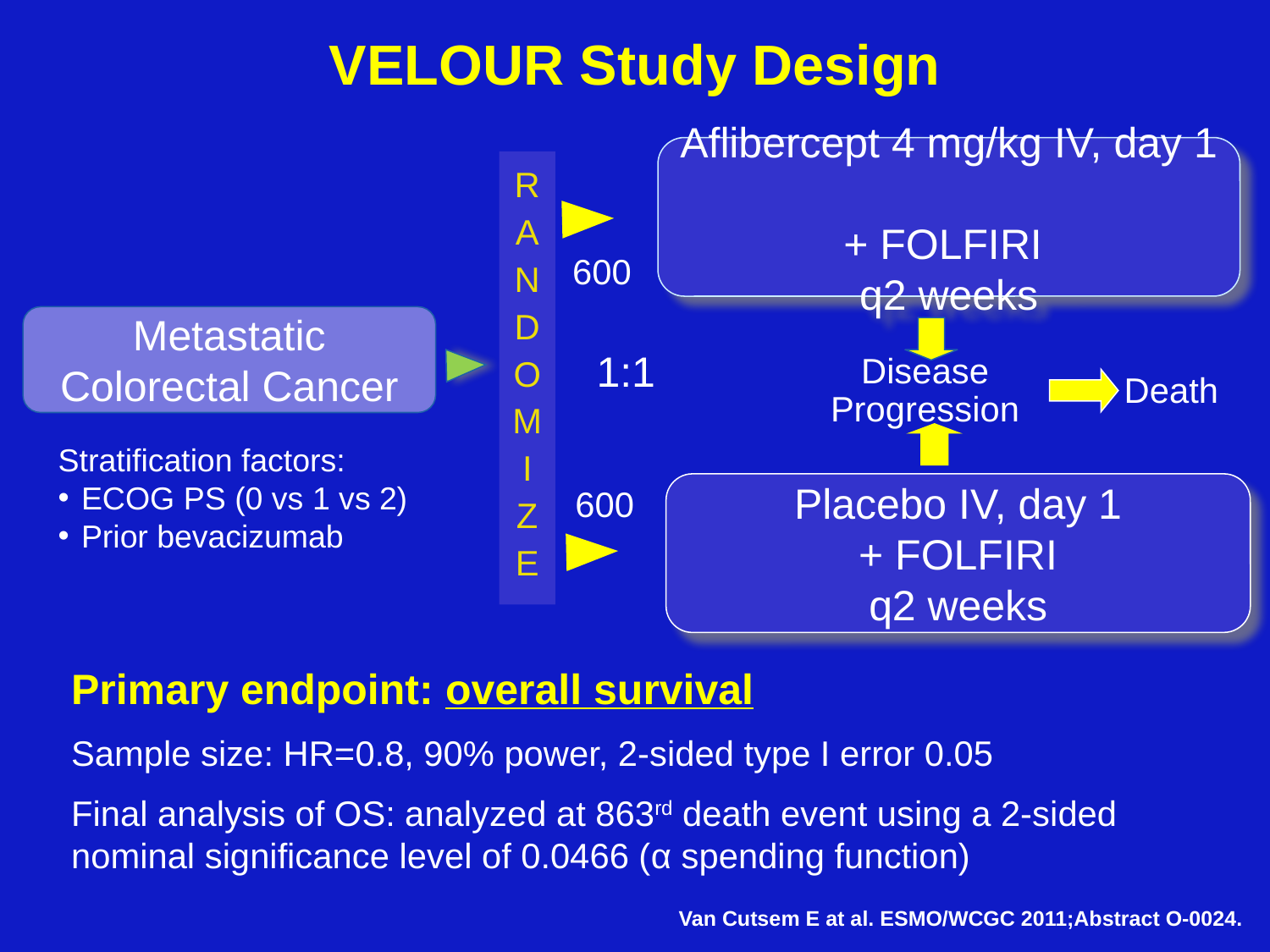

VELOUR Study Design
Aflibercept 4 mg/kg IV, day 1
+ FOLFIRI
q2 weeks
R
A
N
D
O
M
I
Z
E

 600
Metastatic Colorectal Cancer

1:1

Disease Progression
Death

Stratification factors:
ECOG PS (0 vs 1 vs 2)
Prior bevacizumab

Placebo IV, day 1
+ FOLFIRI
q2 weeks
600

Primary endpoint: overall survival
Sample size: HR=0.8, 90% power, 2-sided type I error 0.05
Final analysis of OS: analyzed at 863rd death event using a 2-sided
nominal significance level of 0.0466 (α spending function)

Van Cutsem E at al. ESMO/WCGC 2011;Abstract O-0024.